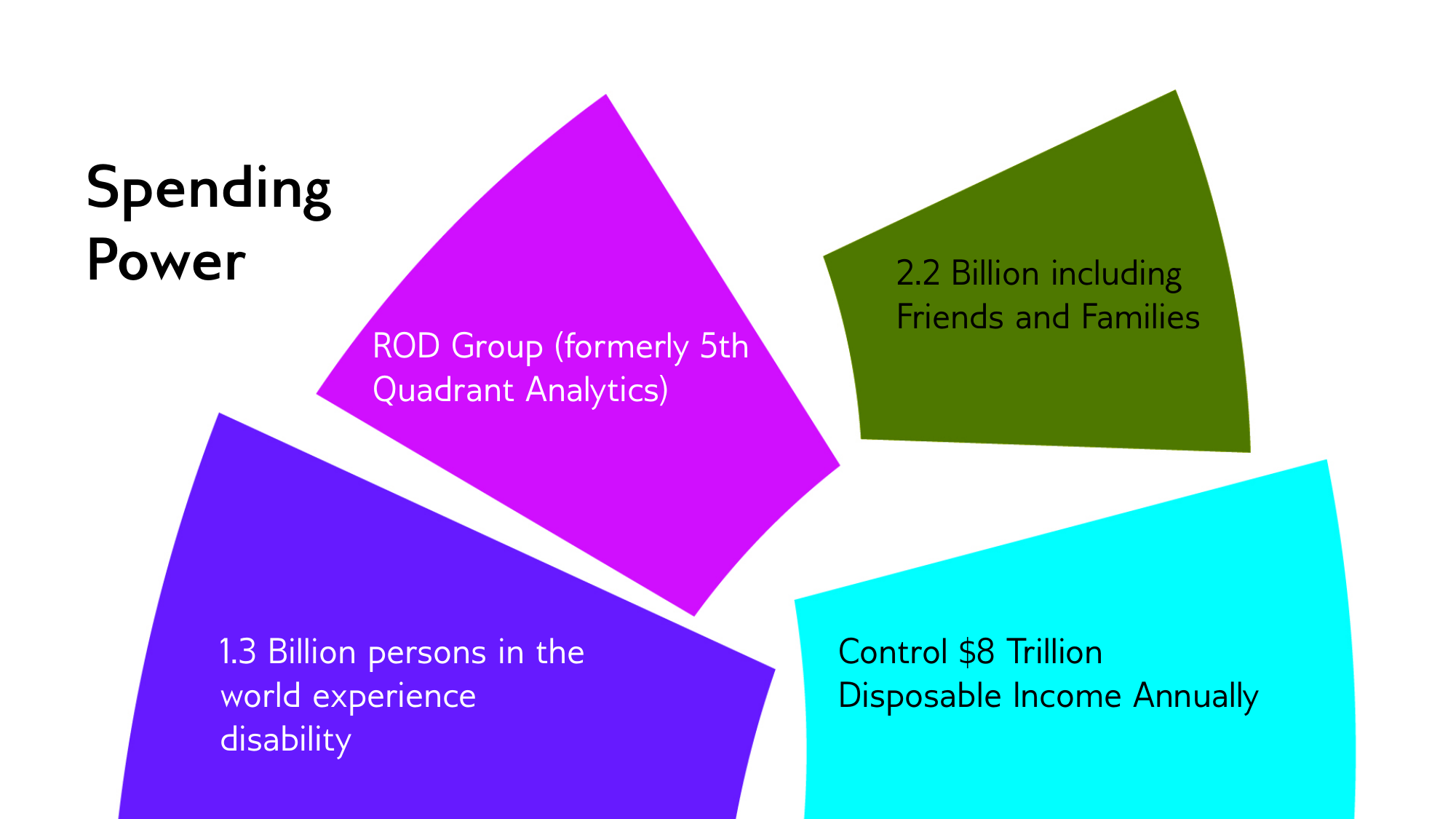

# Spending Power
2.2 Billion including Friends and Families
ROD Group (formerly 5th Quadrant Analytics)
Control $8 Trillion
Disposable Income Annually
1.3 Billion persons in the world experience disability